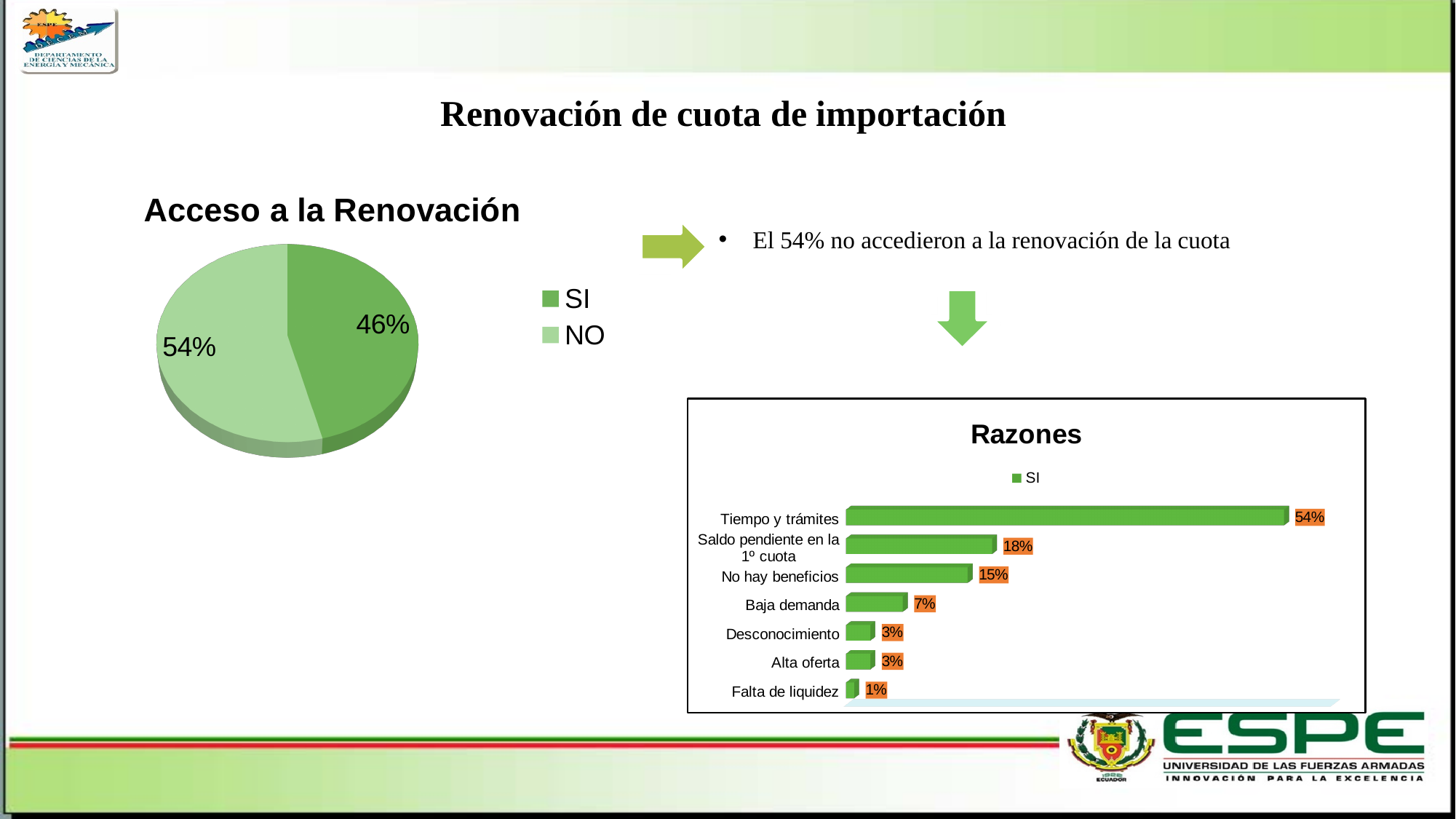

Renovación de cuota de importación

[unsupported chart]

El 54% no accedieron a la renovación de la cuota

[unsupported chart]